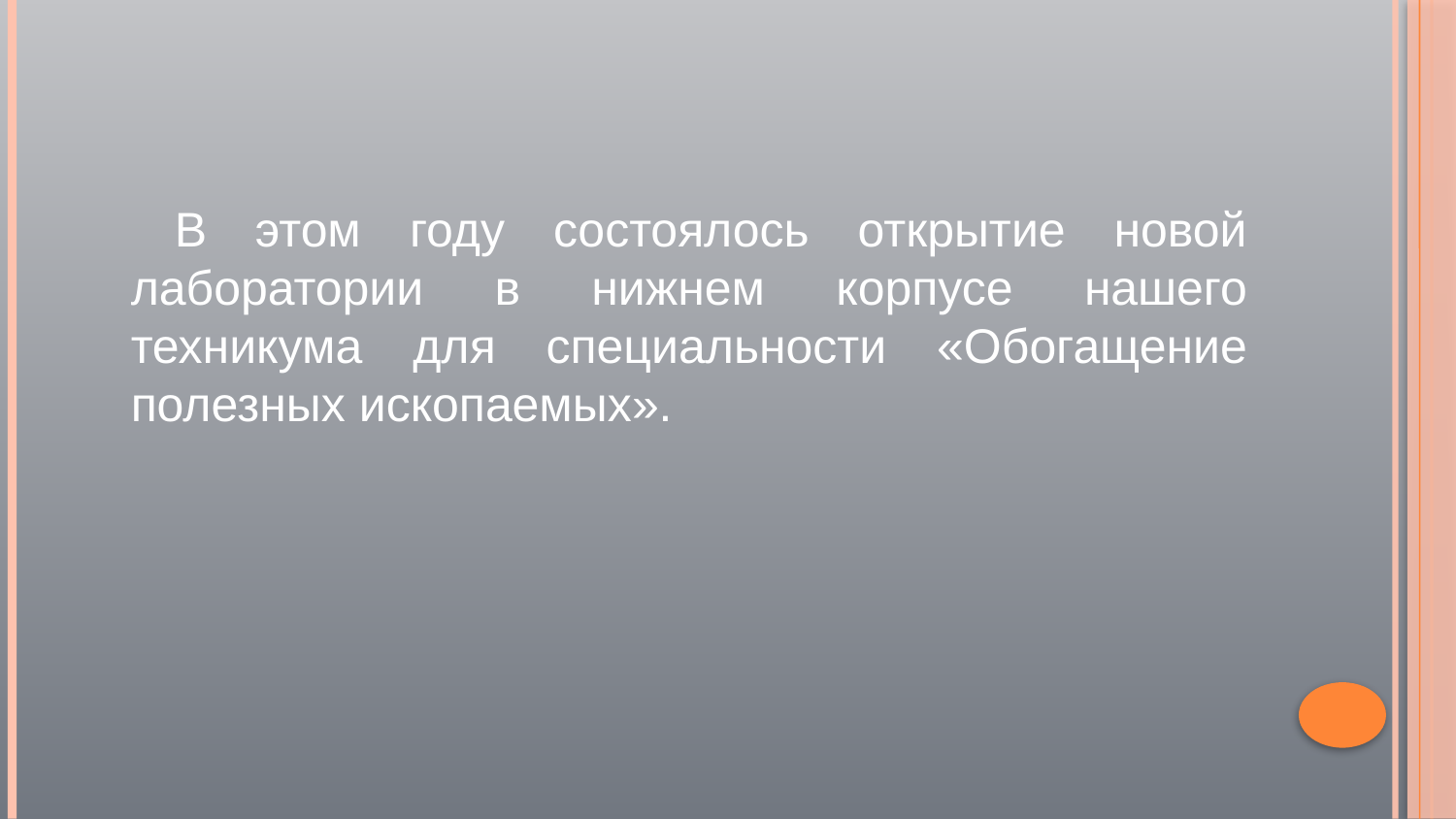

В этом году состоялось открытие новой лаборатории в нижнем корпусе нашего техникума для специальности «Обогащение полезных ископаемых».